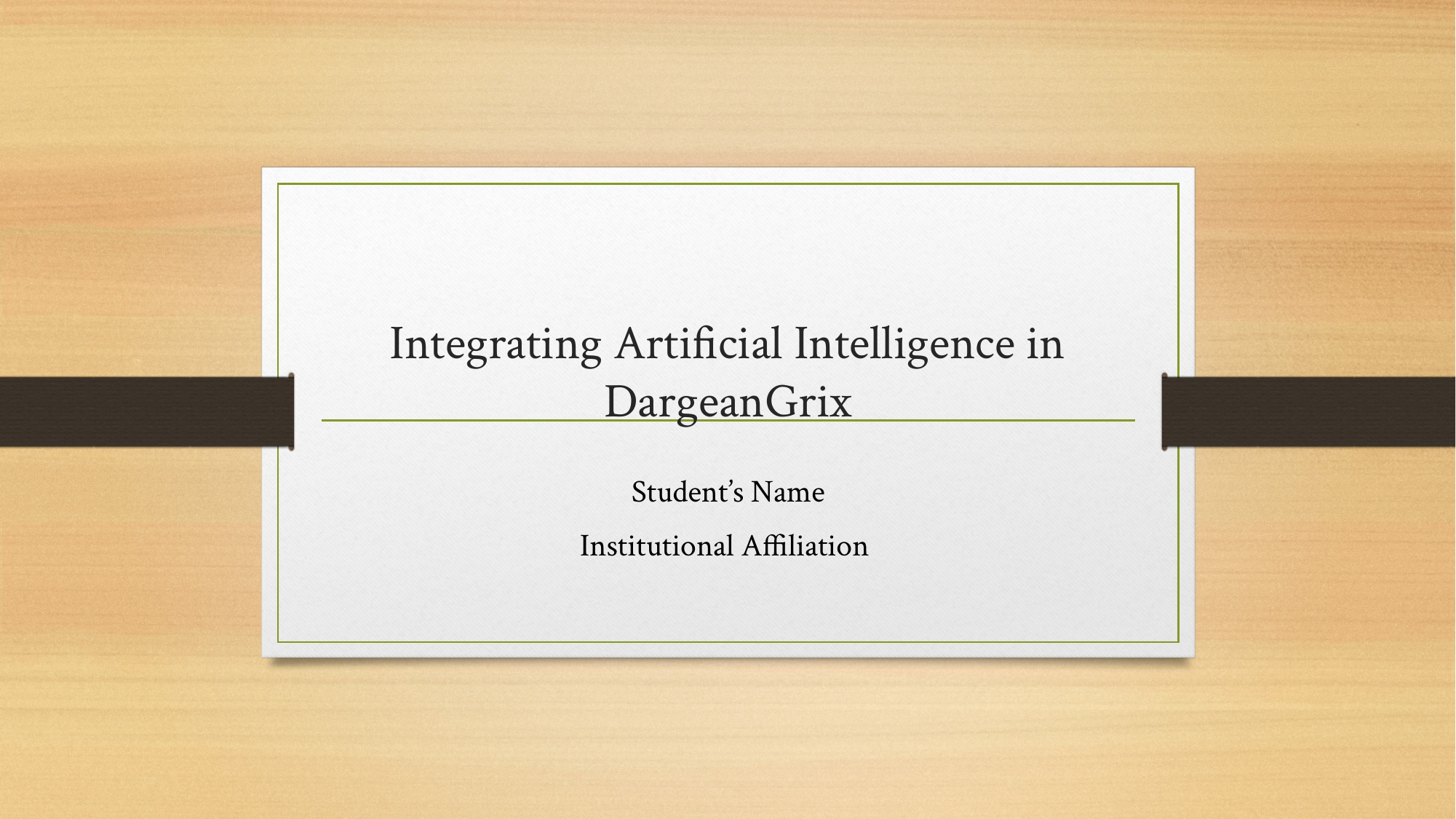

# Integrating Artificial Intelligence in DargeanGrix
Student’s Name
Institutional Affiliation